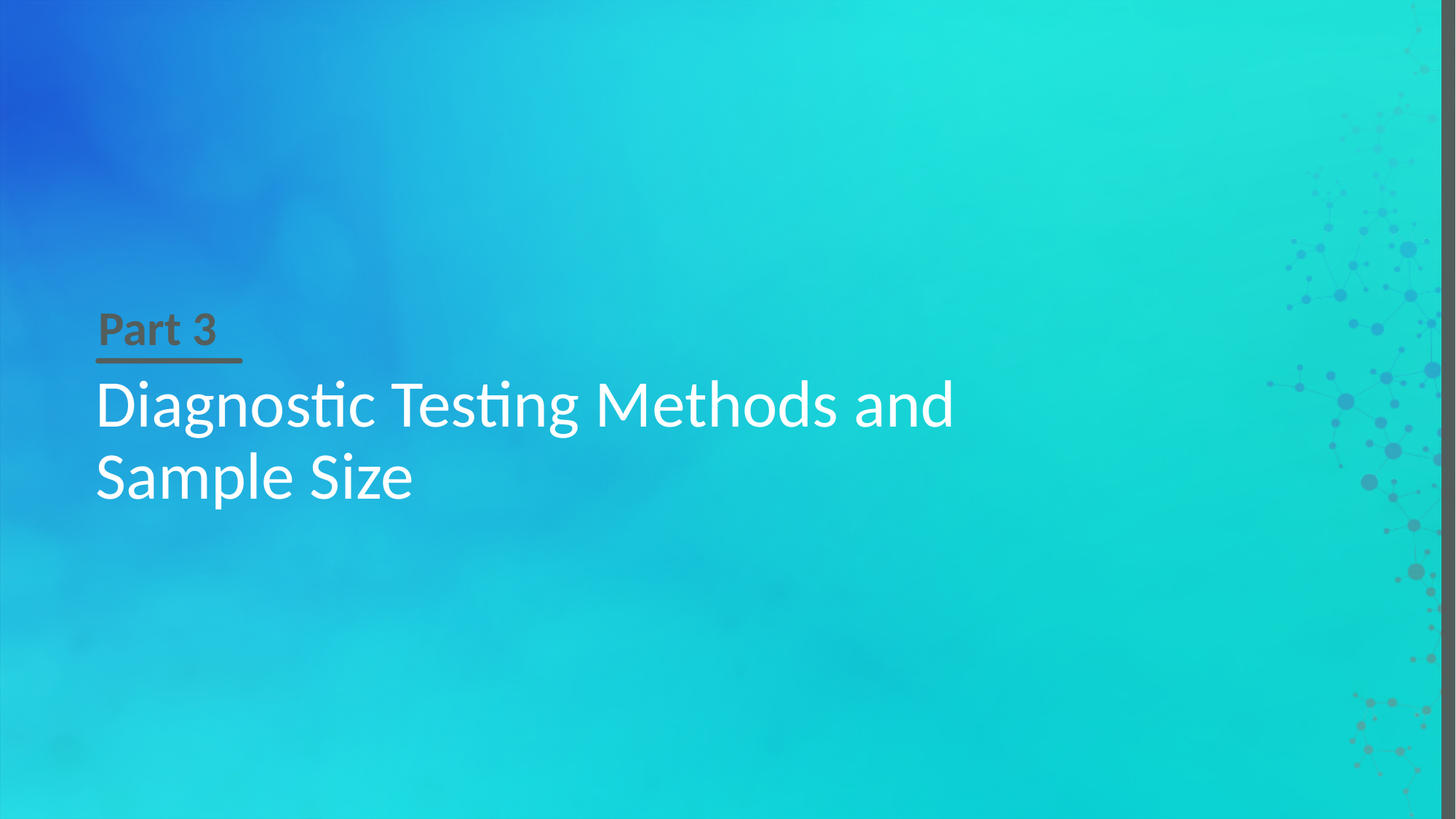

Part 3
# Diagnostic Testing Methods and Sample Size